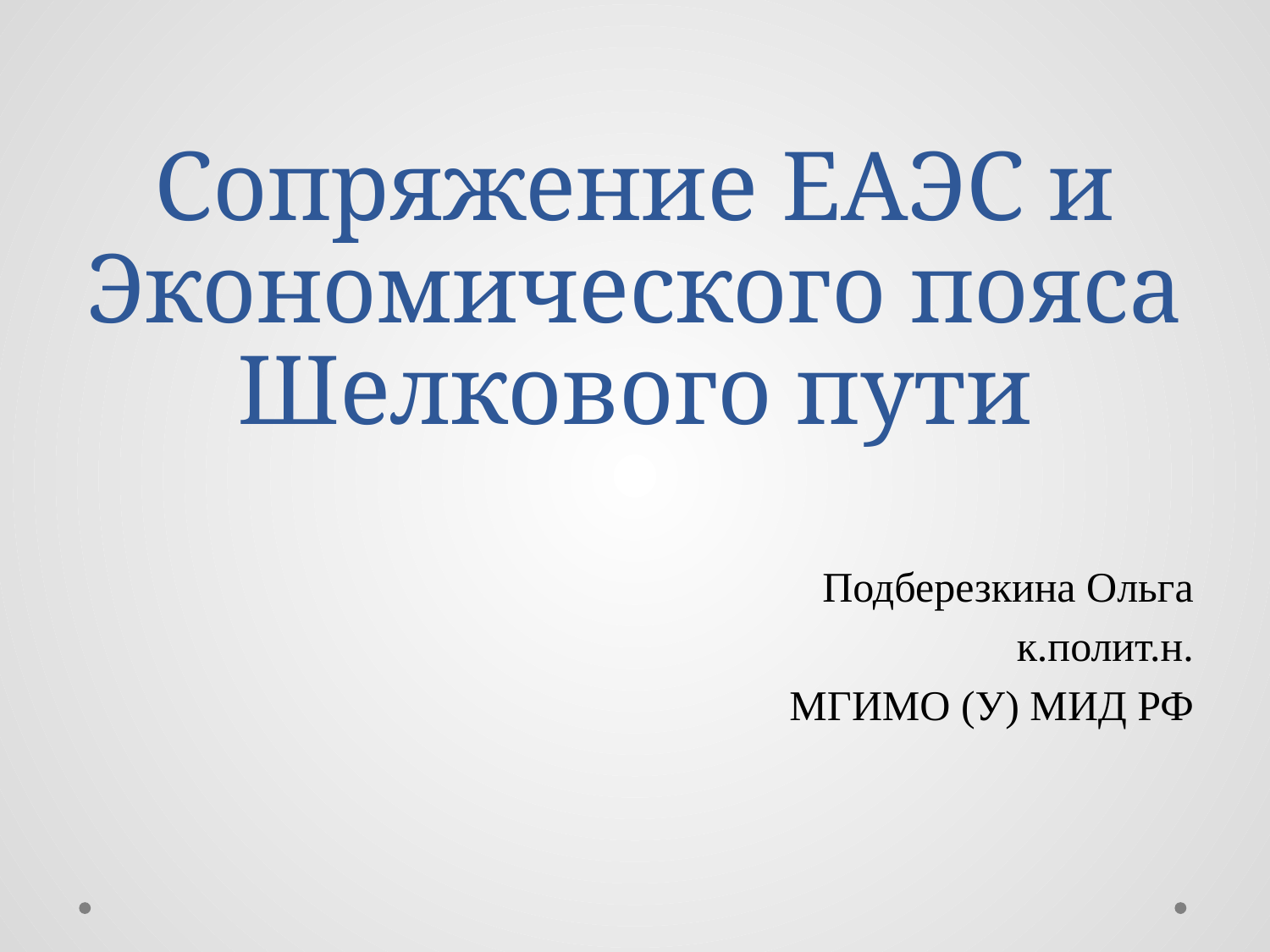

# Сопряжение ЕАЭС и Экономического пояса Шелкового пути
Подберезкина Ольга
к.полит.н.
МГИМО (У) МИД РФ